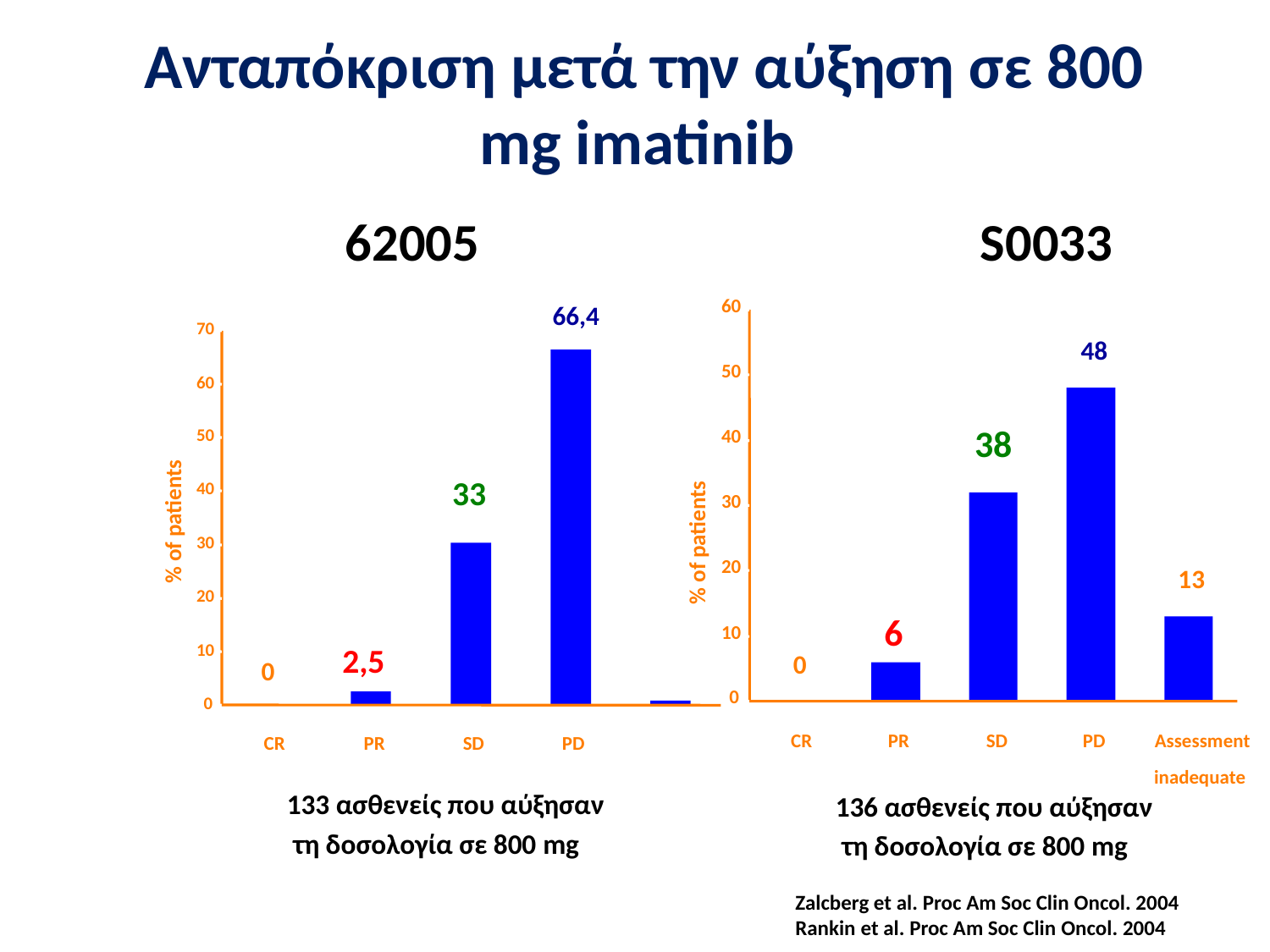

Ανταπόκριση μετά την αύξηση σε 800 mg imatinib
62005 				S0033

60

66,4

70

48

50
60

38
50
40

33
40
% of patients
30

% of patients
30

20
13

20

6

10

10
2,5
0

0

0

0

CR
PR
SD
PD
Assessment
CR
PR
SD
PD

inadequate
133 ασθενείς που αύξησαν
 τη δοσολογία σε 800 mg
136 ασθενείς που αύξησαν
 τη δοσολογία σε 800 mg
Zalcberg et al. Proc Am Soc Clin Oncol. 2004
Rankin et al. Proc Am Soc Clin Oncol. 2004